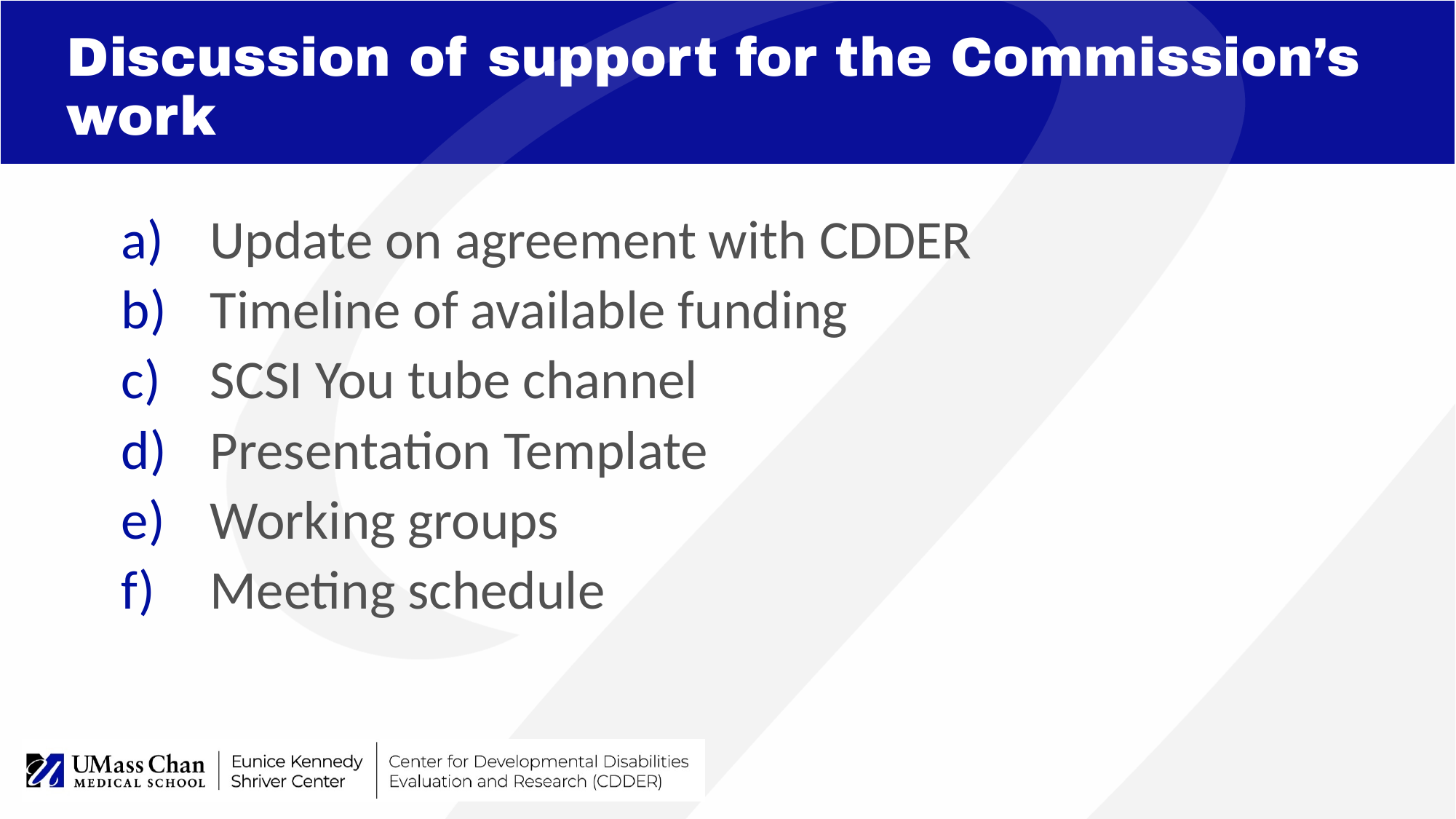

# Discussion of support for the Commission’s work
Update on agreement with CDDER
Timeline of available funding
SCSI You tube channel
Presentation Template
Working groups
Meeting schedule